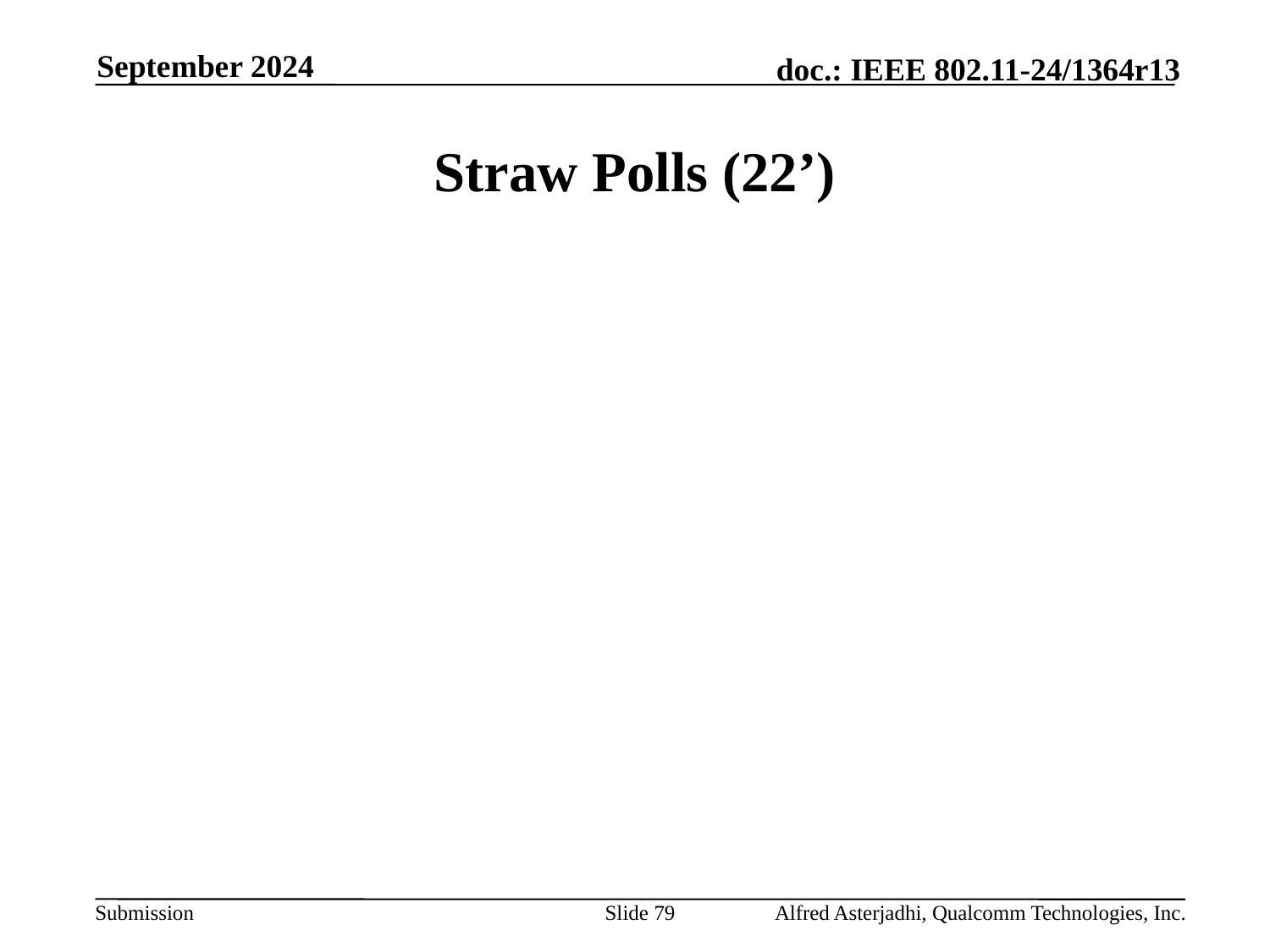

September 2024
# Straw Polls (22’)

Slide 79
Alfred Asterjadhi, Qualcomm Technologies, Inc.